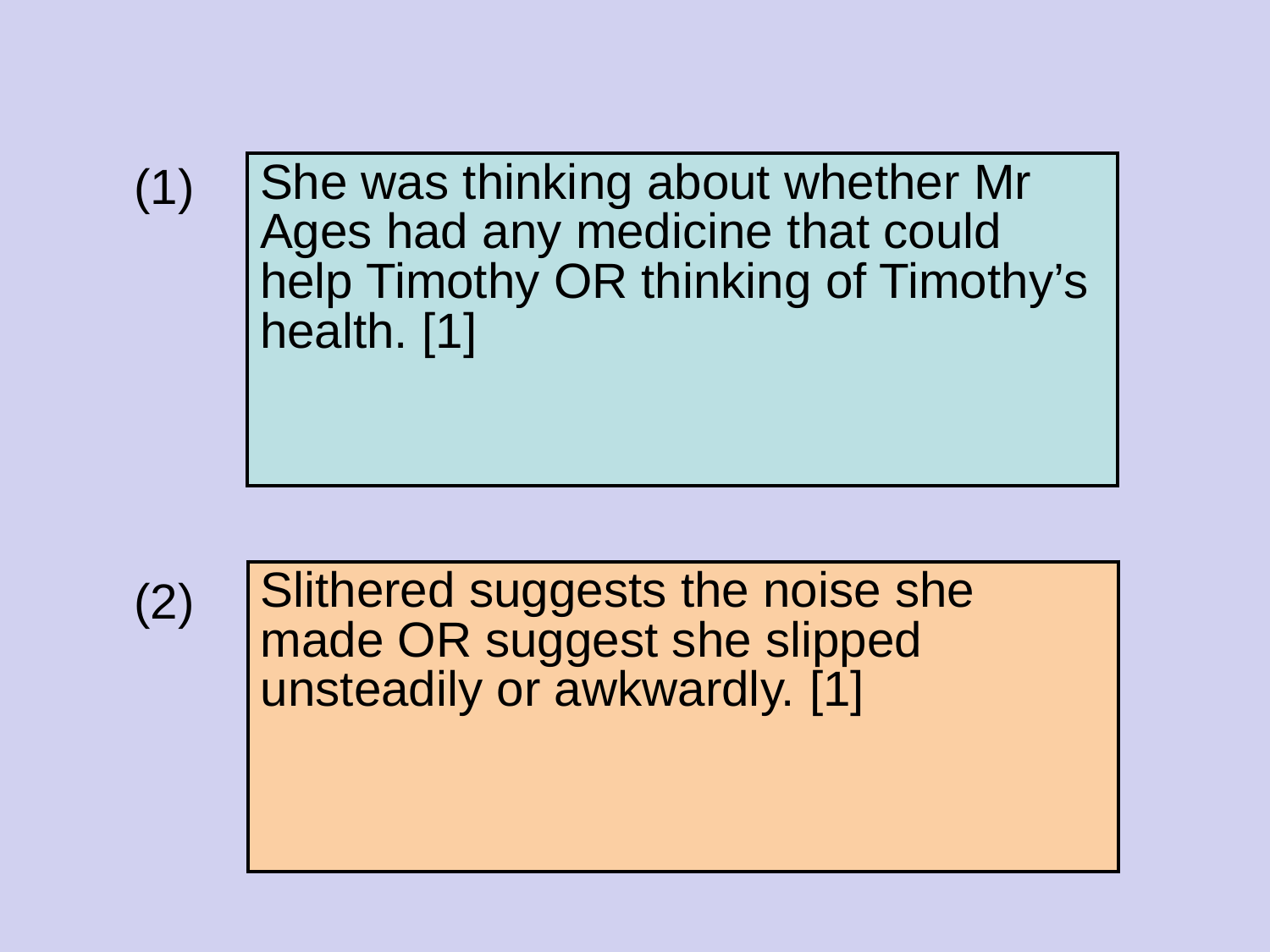

(1)

(2)

| She was thinking about whether Mr Ages had any medicine that could help Timothy OR thinking of Timothy’s health. [1] |
| --- |

| Slithered suggests the noise she made OR suggest she slipped unsteadily or awkwardly. [1] |
| --- |